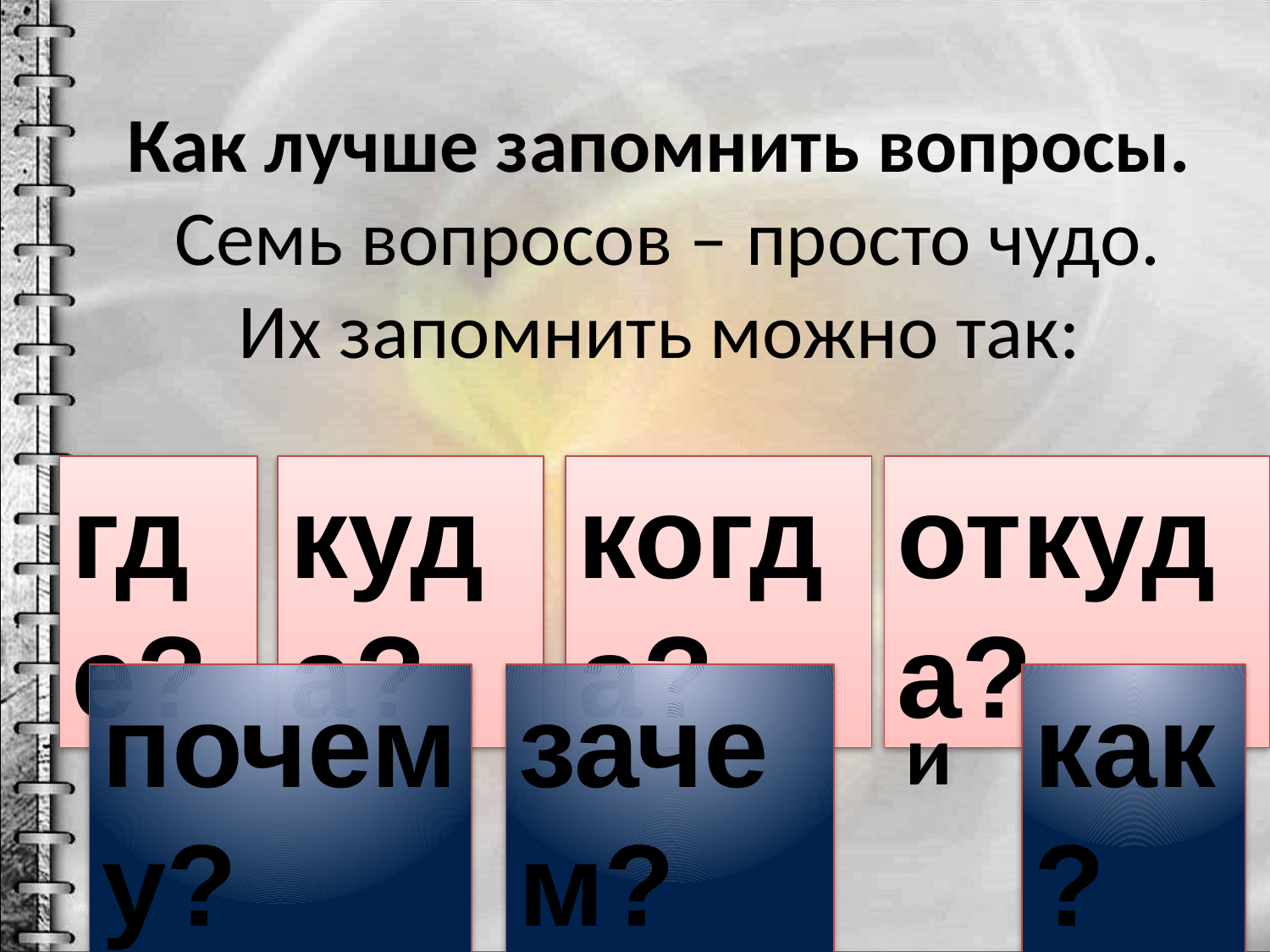

# Как лучше запомнить вопросы. Семь вопросов – просто чудо. Их запомнить можно так:
где?
куда?
когда?
откуда?
почему?
зачем?
как?
и